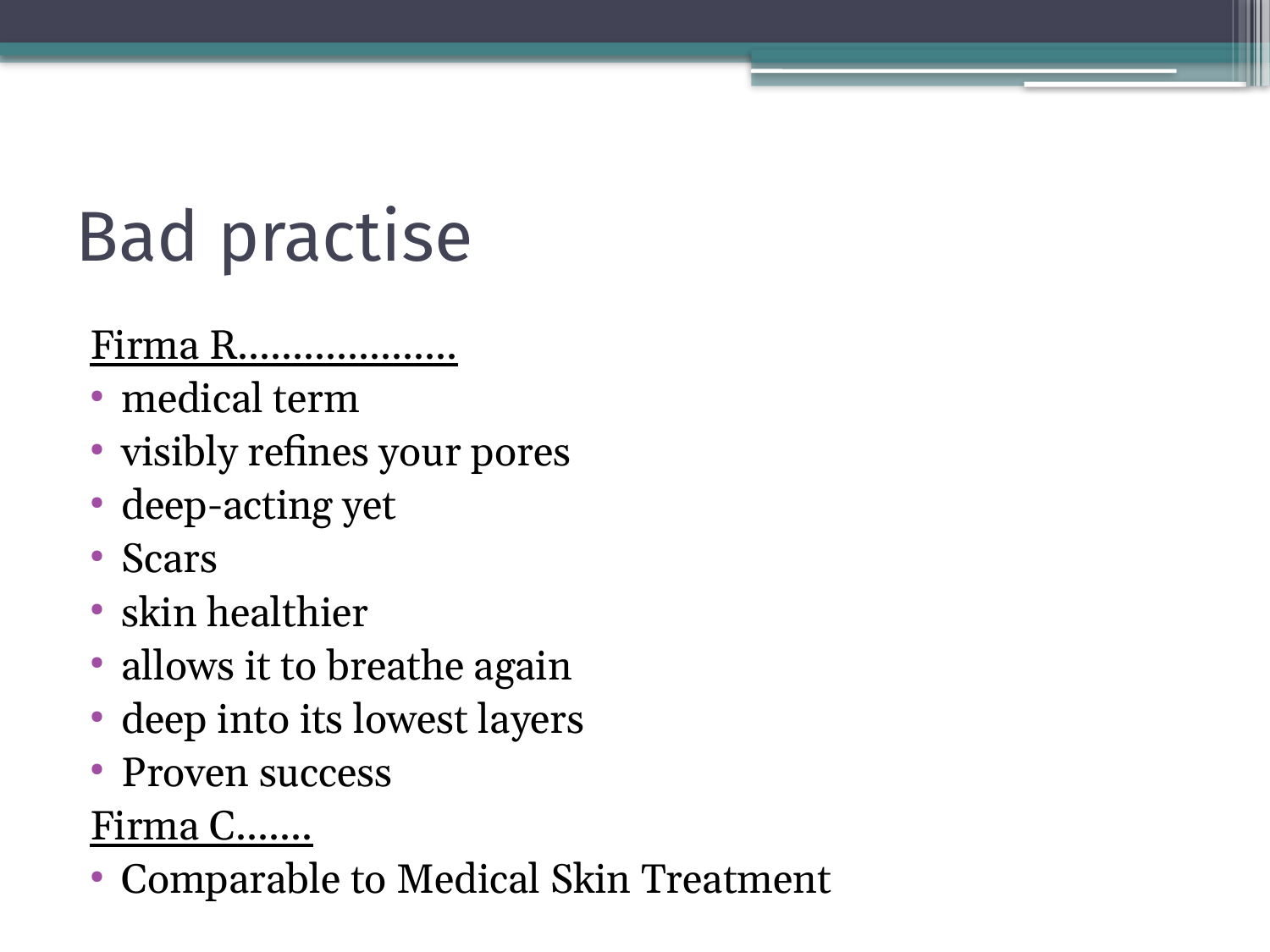

# Bad practise
Firma R....................
medical term
visibly refines your pores
deep-acting yet
Scars
skin healthier
allows it to breathe again
deep into its lowest layers
Proven success
Firma C.......
Comparable to Medical Skin Treatment